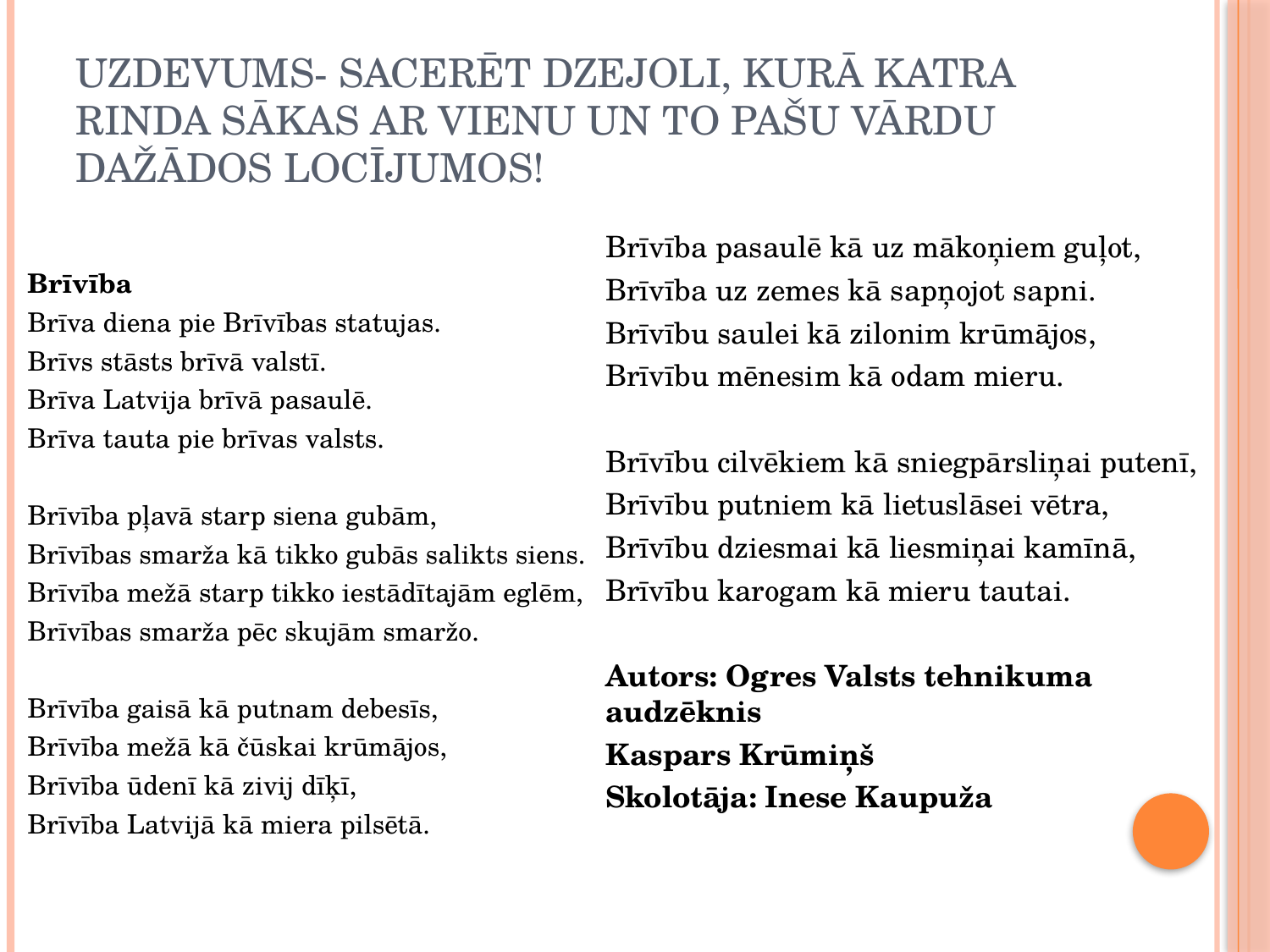

# Uzdevums- sacerēt dzejoli, kurā katra rinda sākas ar vienu un to pašu vārdu dažādos locījumos!

Brīvība
Brīva diena pie Brīvības statujas.
Brīvs stāsts brīvā valstī.
Brīva Latvija brīvā pasaulē.
Brīva tauta pie brīvas valsts.

Brīvība pļavā starp siena gubām,
Brīvības smarža kā tikko gubās salikts siens.
Brīvība mežā starp tikko iestādītajām eglēm,
Brīvības smarža pēc skujām smaržo.

Brīvība gaisā kā putnam debesīs,
Brīvība mežā kā čūskai krūmājos,
Brīvība ūdenī kā zivij dīķī,
Brīvība Latvijā kā miera pilsētā.

Brīvība pasaulē kā uz mākoņiem guļot,
Brīvība uz zemes kā sapņojot sapni.
Brīvību saulei kā zilonim krūmājos,
Brīvību mēnesim kā odam mieru.

Brīvību cilvēkiem kā sniegpārsliņai putenī,
Brīvību putniem kā lietuslāsei vētra,
Brīvību dziesmai kā liesmiņai kamīnā,
Brīvību karogam kā mieru tautai.

Autors: Ogres Valsts tehnikuma  audzēknis
Kaspars Krūmiņš
Skolotāja: Inese Kaupuža